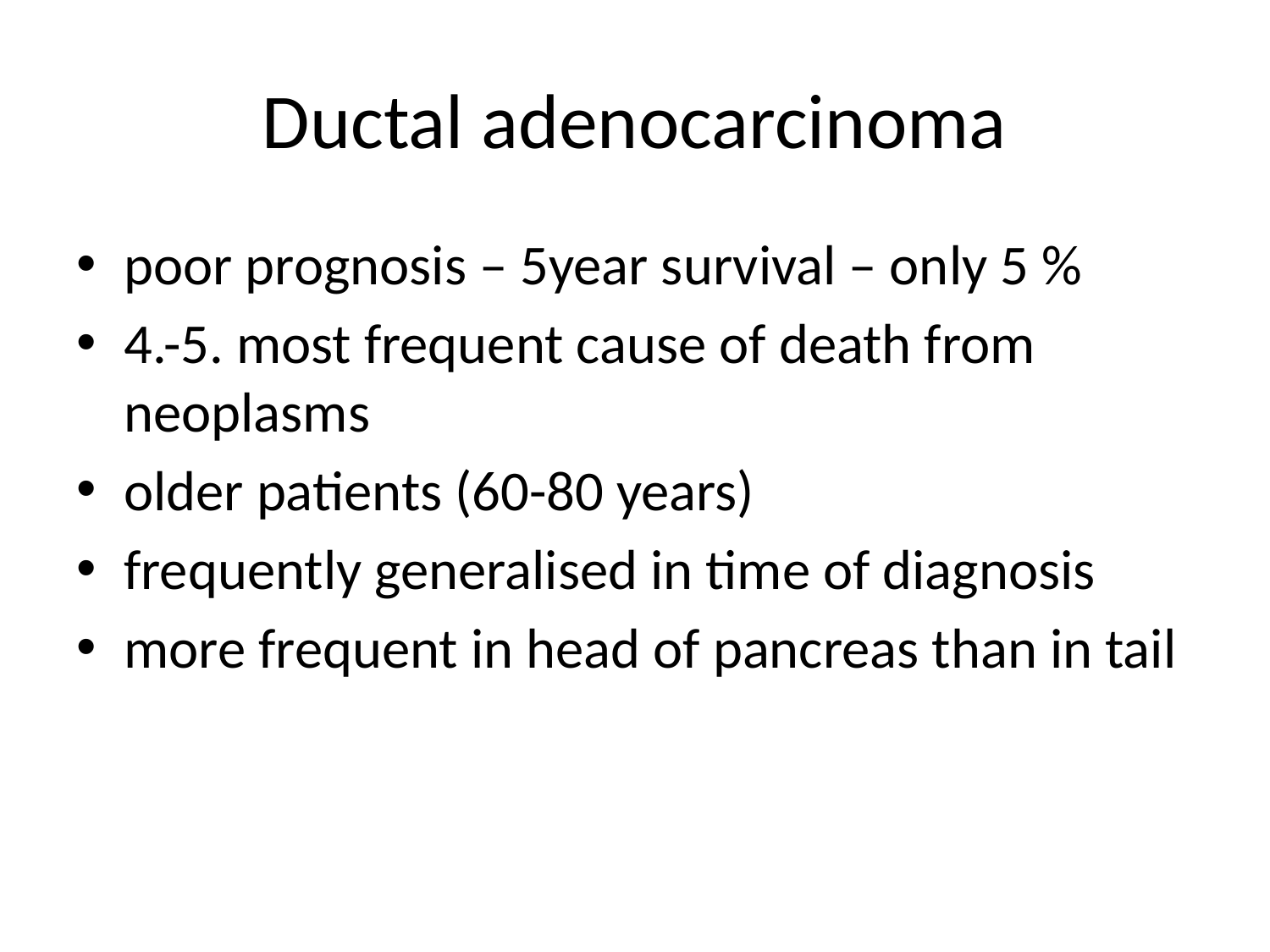

# Ductal adenocarcinoma
poor prognosis – 5year survival – only 5 %
4.-5. most frequent cause of death from neoplasms
older patients (60-80 years)
frequently generalised in time of diagnosis
more frequent in head of pancreas than in tail